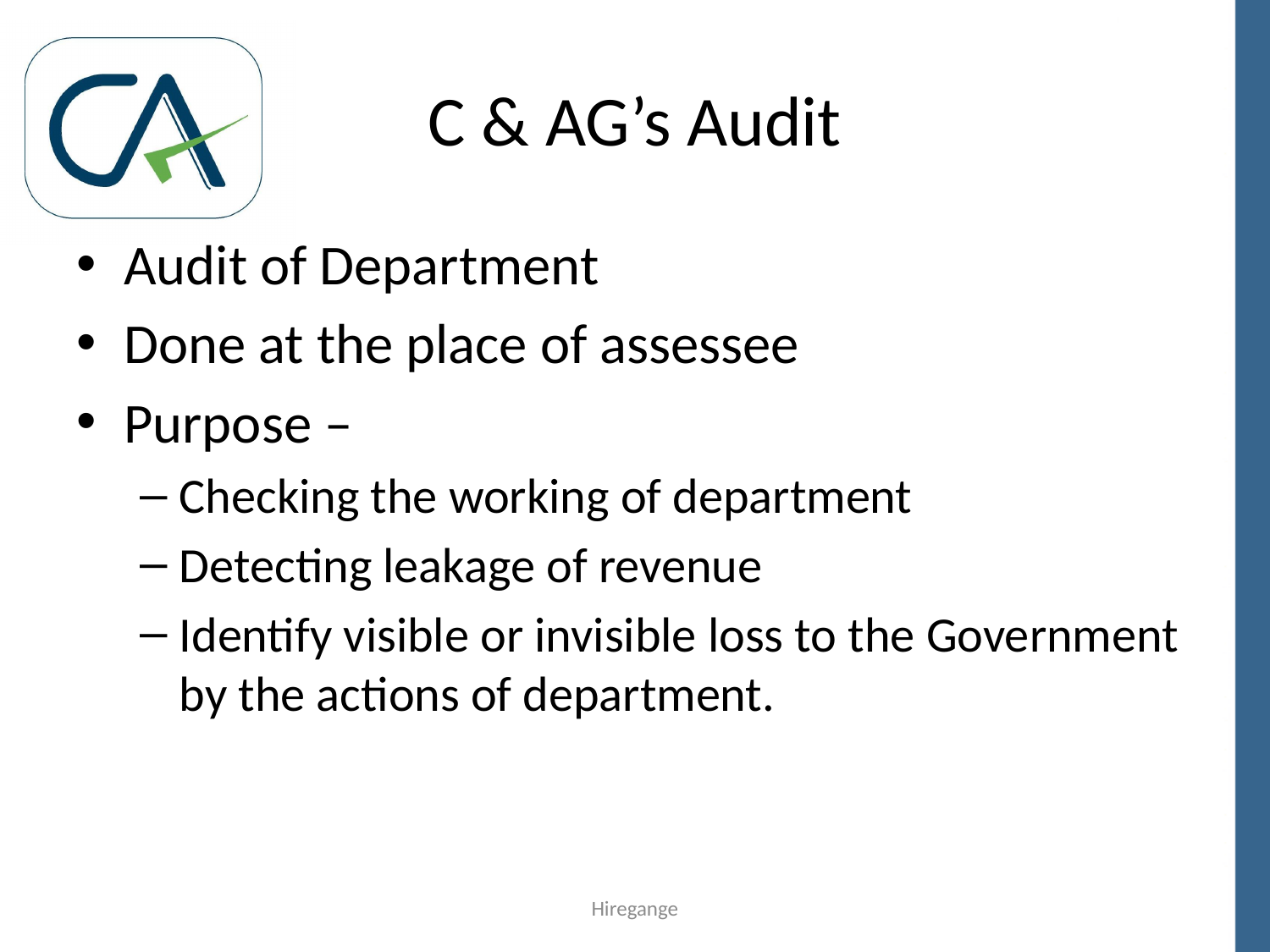

# C & AG’s Audit
Audit of Department
Done at the place of assessee
Purpose –
Checking the working of department
Detecting leakage of revenue
Identify visible or invisible loss to the Government by the actions of department.

Hiregange